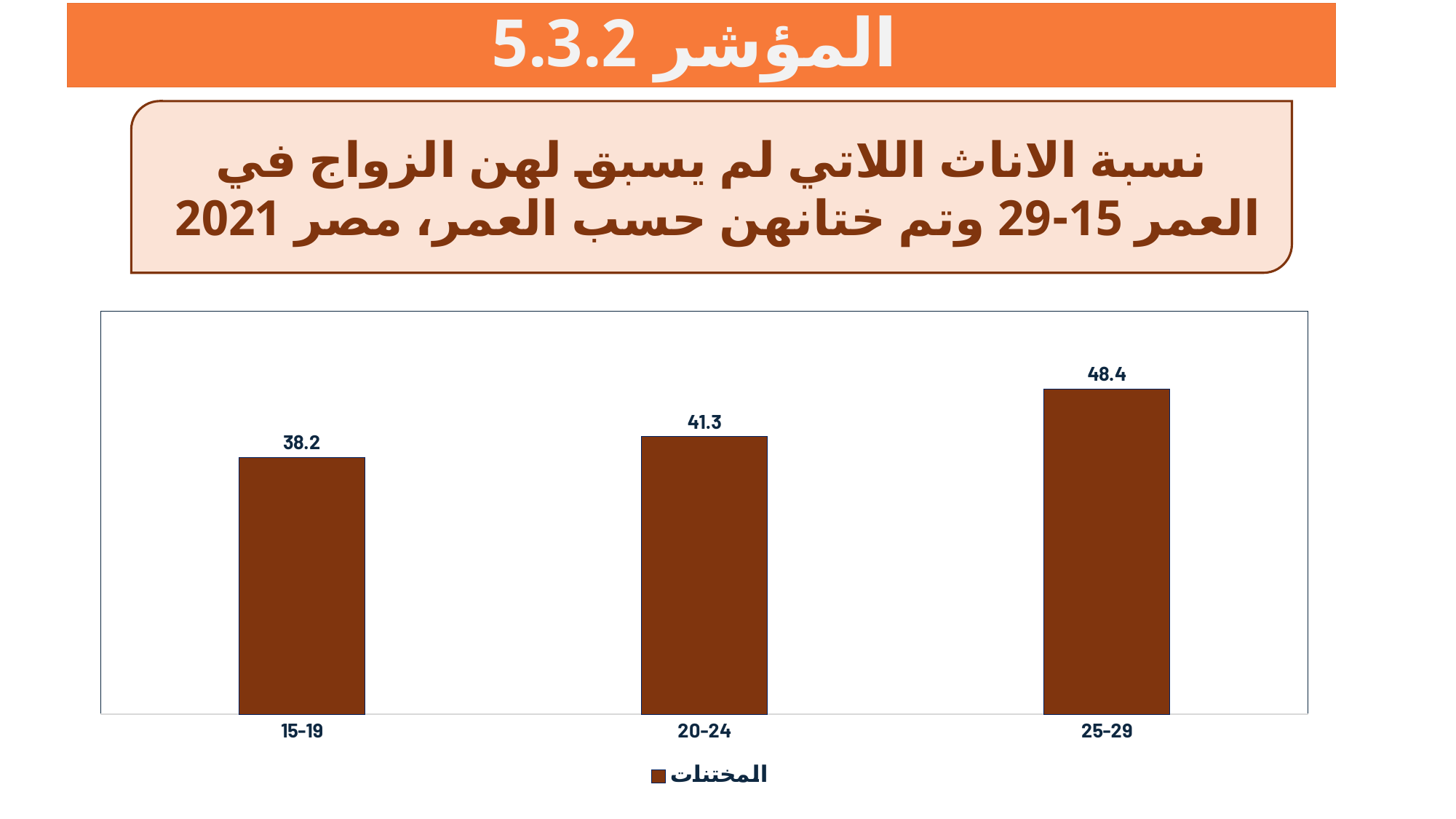

المؤشر 5.3.2
نسبة الاناث اللاتي لم يسبق لهن الزواج في العمر 15-29 وتم ختانهن حسب العمر، مصر 2021

### Chart

| Category | المختنات |
|---|---|
| 15-19 | 38.2 |
| 20-24 | 41.3 |
| 25-29 | 48.4 |